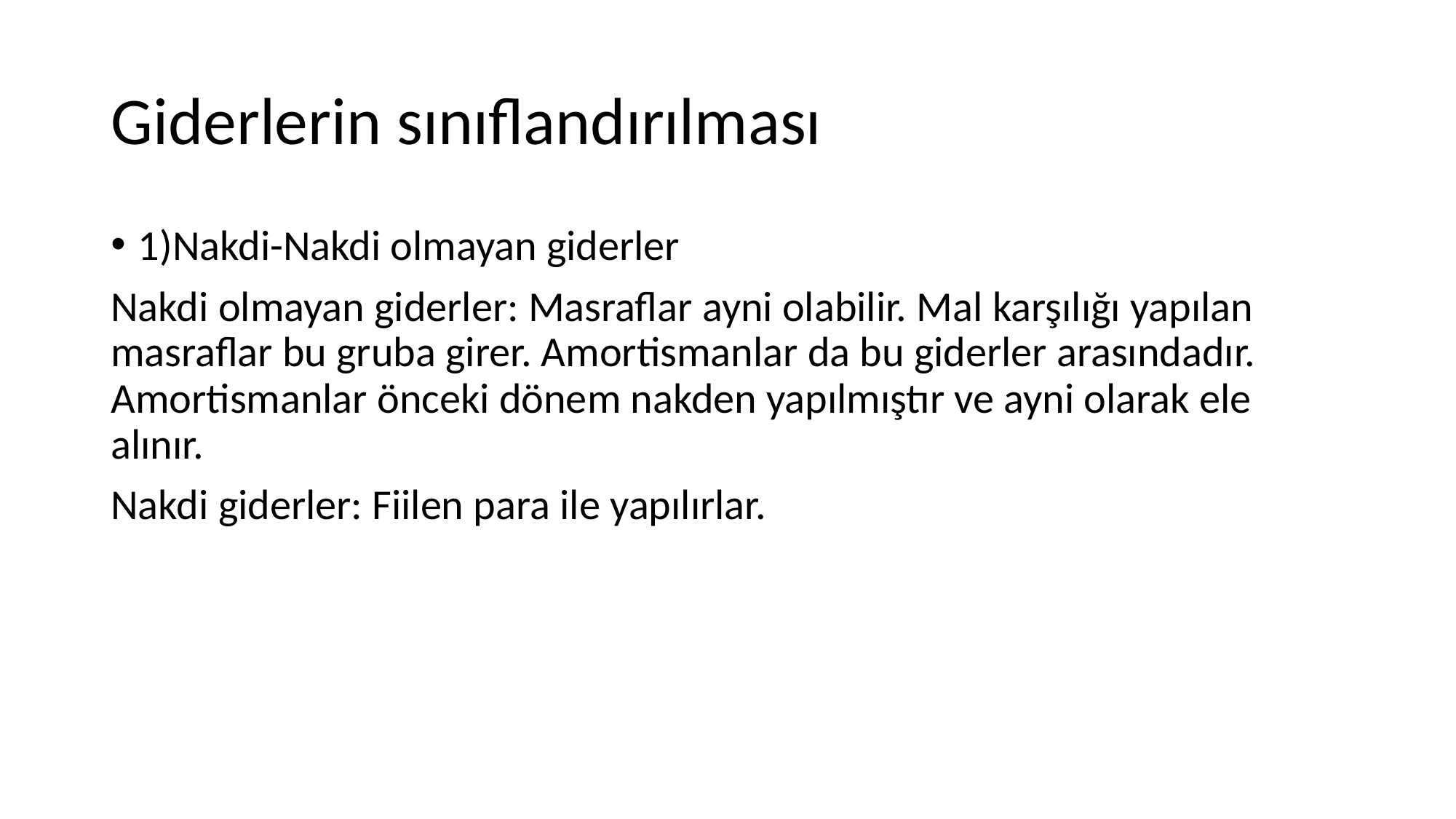

# Giderlerin sınıflandırılması
1)Nakdi-Nakdi olmayan giderler
Nakdi olmayan giderler: Masraflar ayni olabilir. Mal karşılığı yapılan masraflar bu gruba girer. Amortismanlar da bu giderler arasındadır. Amortismanlar önceki dönem nakden yapılmıştır ve ayni olarak ele alınır.
Nakdi giderler: Fiilen para ile yapılırlar.